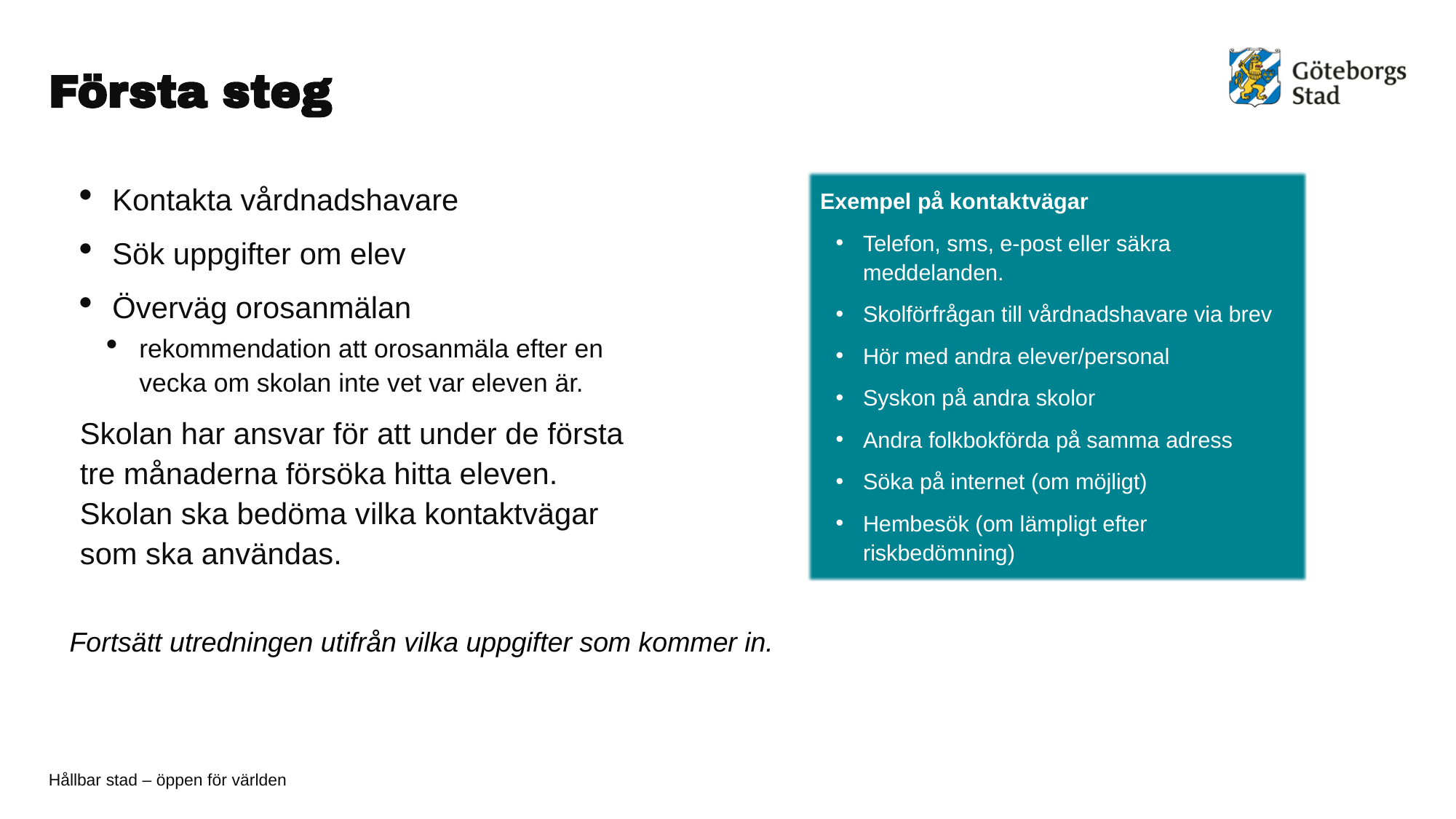

# Första steg
Exempel på kontaktvägar
Telefon, sms, e-post eller säkra meddelanden.
Skolförfrågan till vårdnadshavare via brev
Hör med andra elever/personal
Syskon på andra skolor
Andra folkbokförda på samma adress
Söka på internet (om möjligt)
Hembesök (om lämpligt efter riskbedömning)
Kontakta vårdnadshavare
Sök uppgifter om elev
Överväg orosanmälan
rekommendation att orosanmäla efter en vecka om skolan inte vet var eleven är.
Skolan har ansvar för att under de första tre månaderna försöka hitta eleven. Skolan ska bedöma vilka kontaktvägar som ska användas.

Fortsätt utredningen utifrån vilka uppgifter som kommer in.